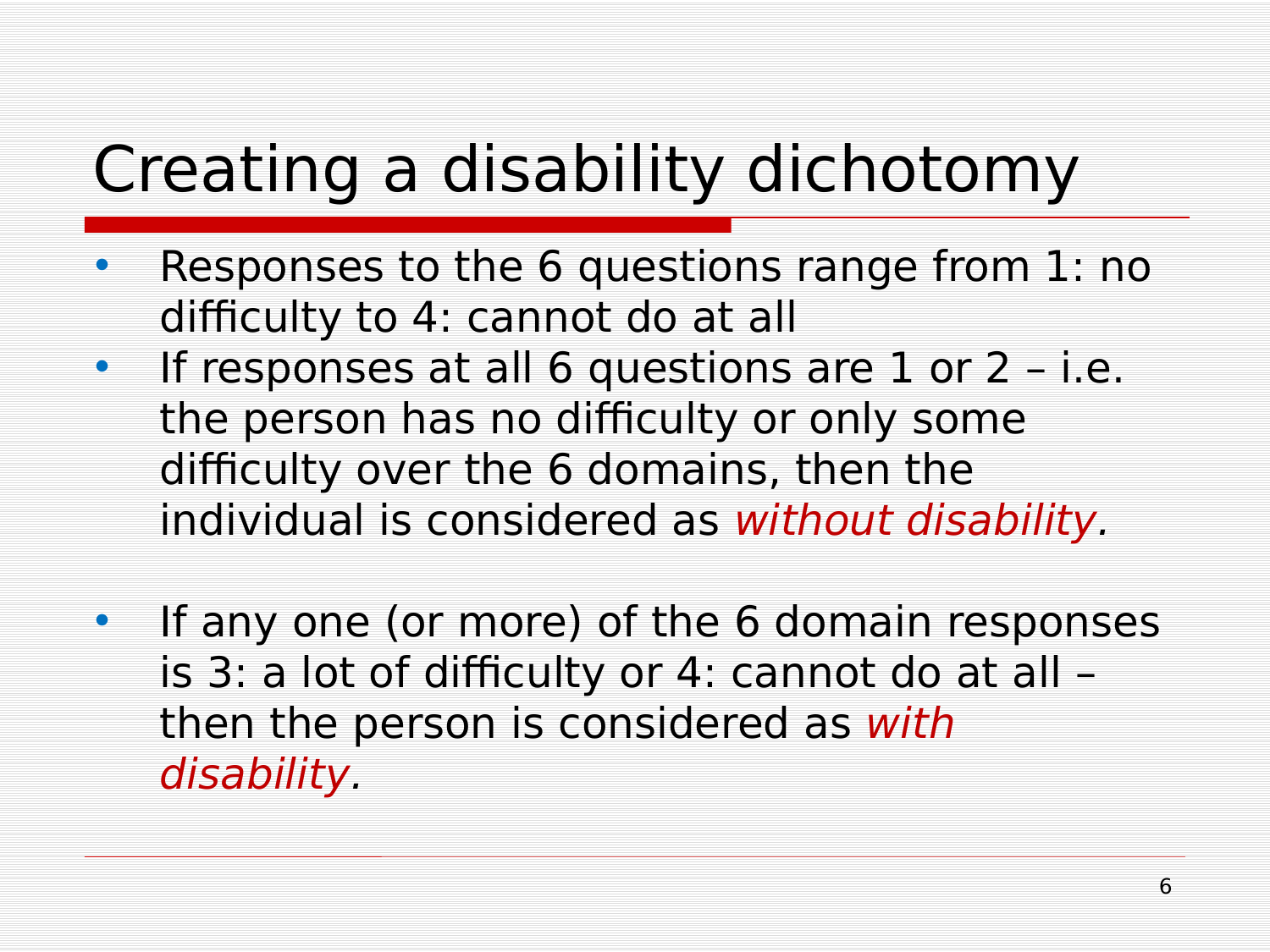

# Creating a disability dichotomy
Responses to the 6 questions range from 1: no difficulty to 4: cannot do at all
If responses at all 6 questions are 1 or 2 – i.e. the person has no difficulty or only some difficulty over the 6 domains, then the individual is considered as without disability.

If any one (or more) of the 6 domain responses is 3: a lot of difficulty or 4: cannot do at all – then the person is considered as with disability.
6